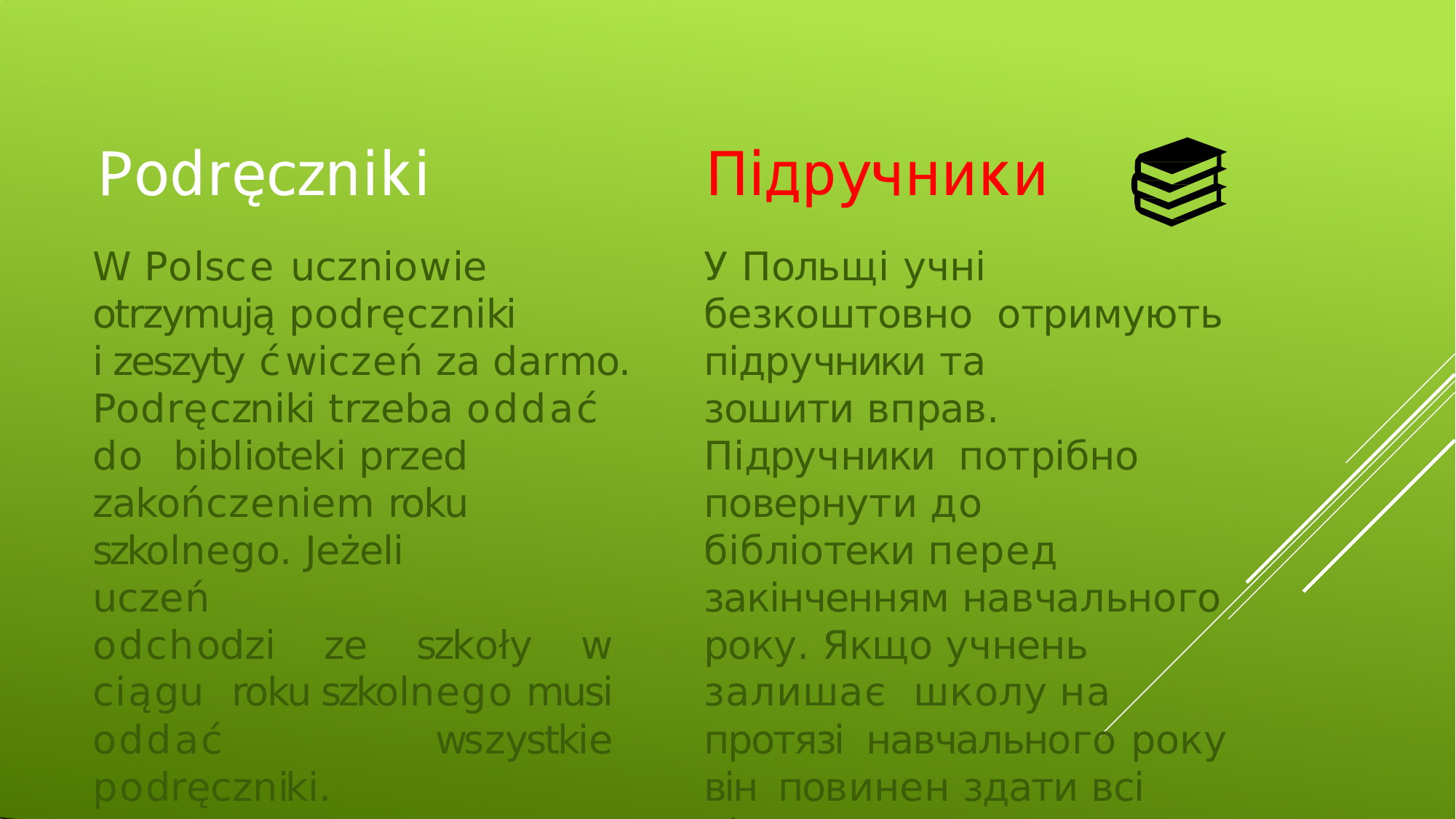

# Podręczniki
Підручники
У Польщі учні безкоштовно  отримують підручники та
зошити вправ. Підручники  потрібно повернути до
бібліотеки перед
закінченням навчального  року. Якщо учнень залишає  школу на протязі  навчального року він  повинен здати всі  підручники.

W Polsce uczniowie
otrzymują podręczniki
i zeszyty ćwiczeń za darmo.  Podręczniki trzeba oddać do  biblioteki przed
zakończeniem roku  szkolnego. Jeżeli uczeń
odchodzi ze szkoły w ciągu  roku szkolnego musi oddać  wszystkie podręczniki.